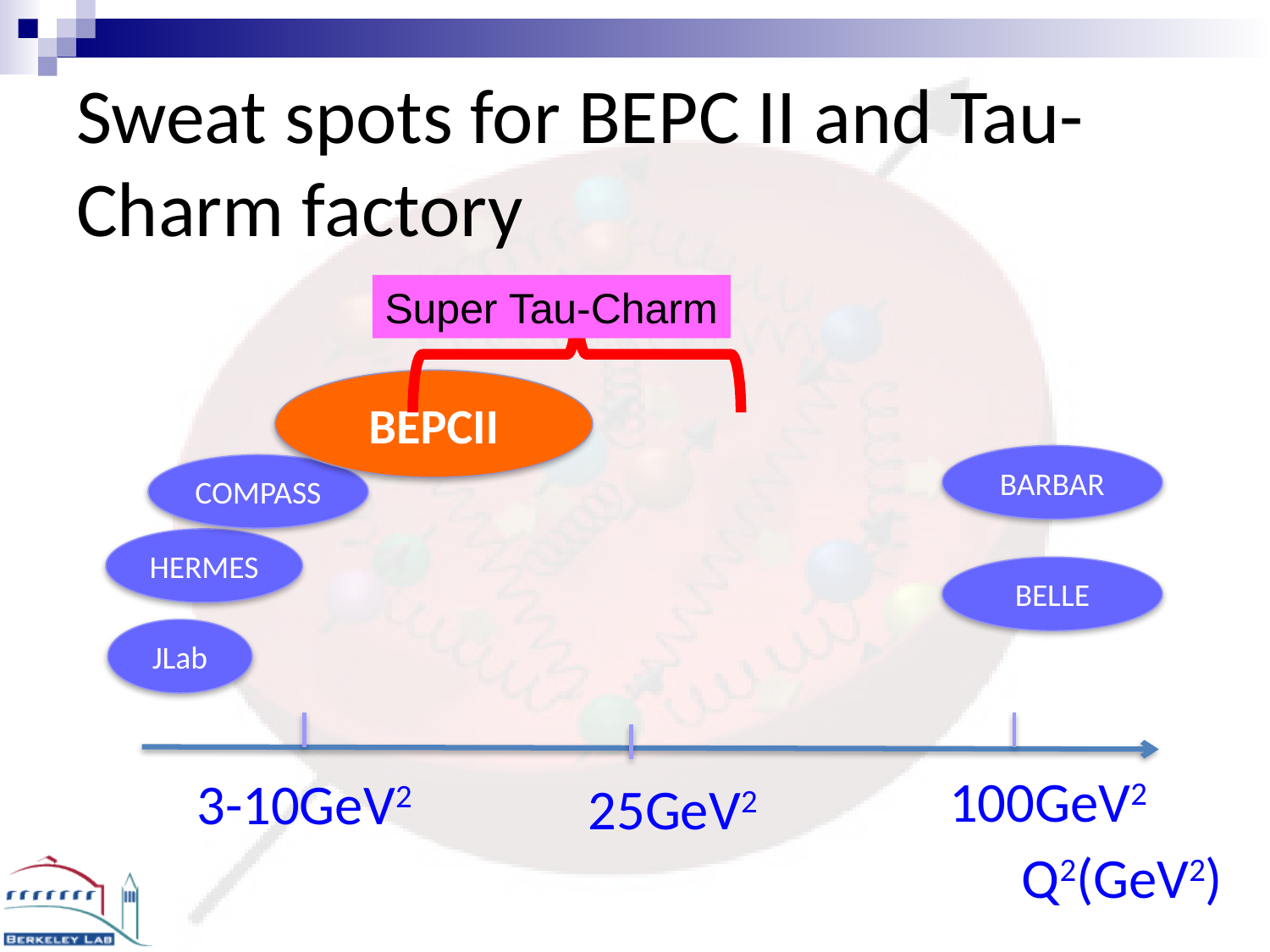

# Sweat spots for BEPC II and Tau-Charm factory

Super Tau-Charm
BEPCII
BARBAR
COMPASS
HERMES
BELLE
JLab
100GeV2
3-10GeV2
25GeV2
Q2(GeV2)